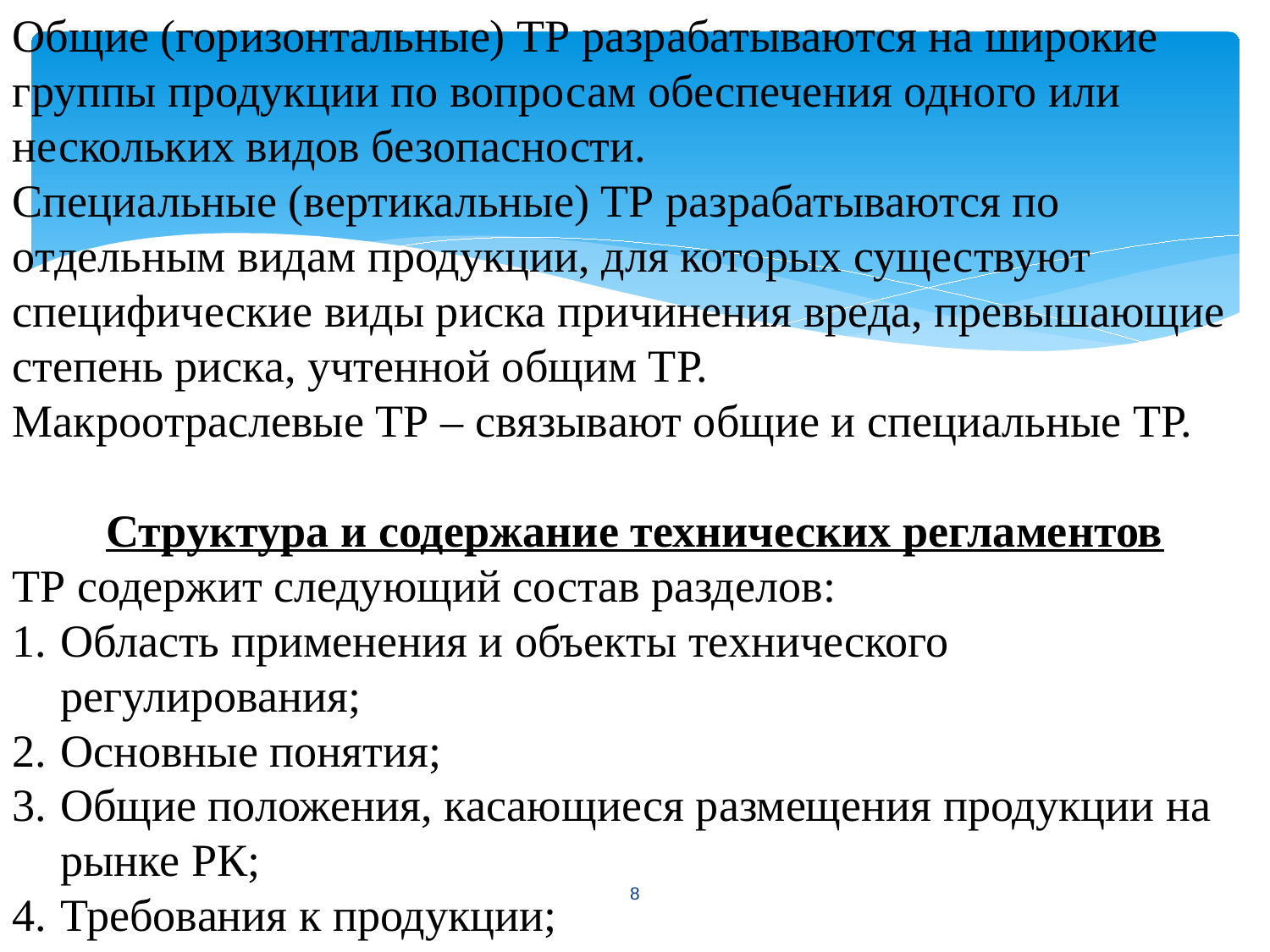

Общие (горизонтальные) ТР разрабатываются на широкие группы продукции по вопросам обеспечения одного или нескольких видов безопасности.
Специальные (вертикальные) ТР разрабатываются по отдельным видам продукции, для которых существуют специфические виды риска причинения вреда, превышающие степень риска, учтенной общим ТР.
Макроотраслевые ТР – связывают общие и специальные ТР.

Структура и содержание технических регламентов
ТР содержит следующий состав разделов:
Область применения и объекты технического регулирования;
Основные понятия;
Общие положения, касающиеся размещения продукции на рынке РК;
Требования к продукции;
8